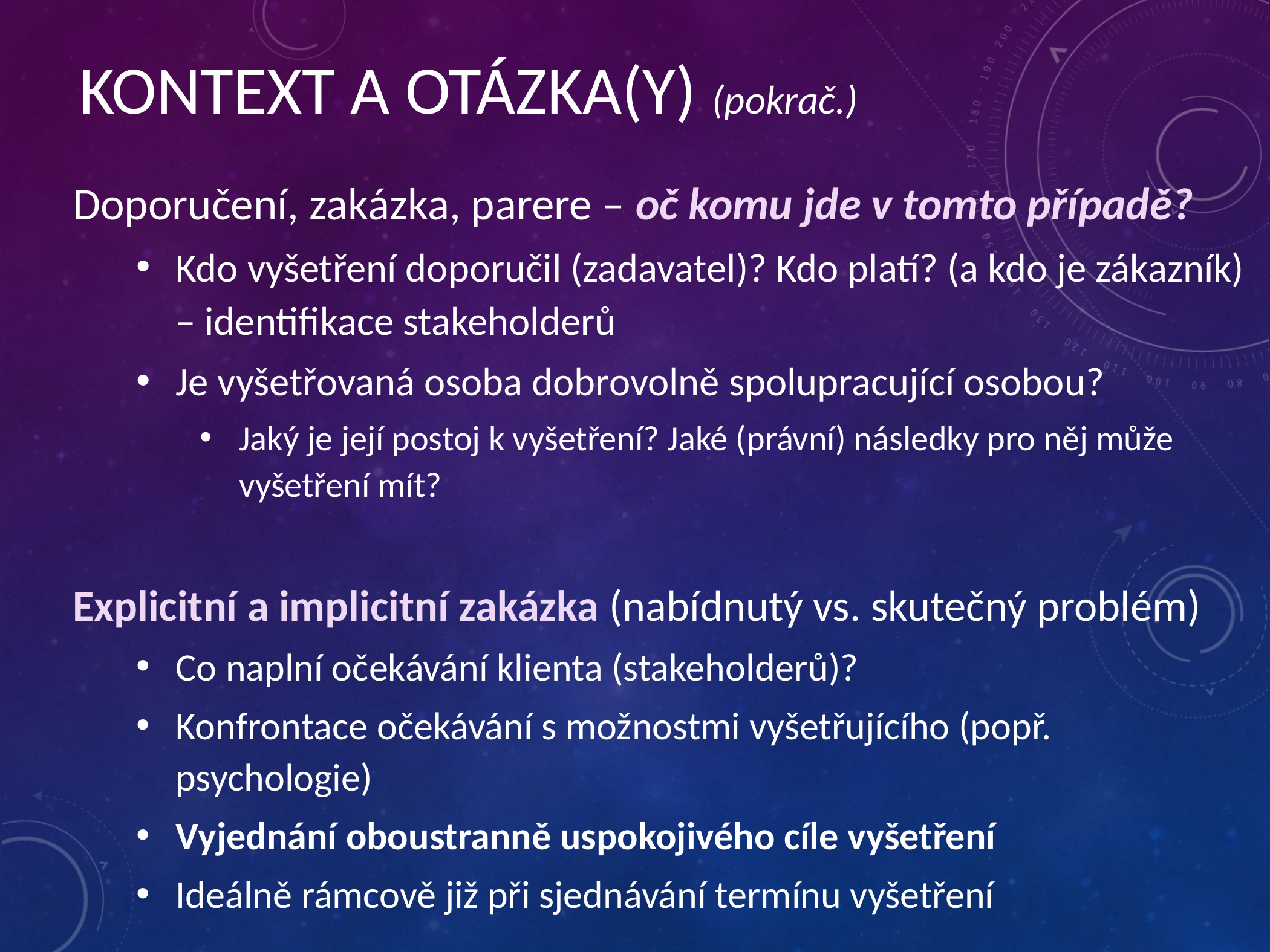

# Kontext a otázka(y) (pokrač.)
Doporučení, zakázka, parere – oč komu jde v tomto případě?
Kdo vyšetření doporučil (zadavatel)? Kdo platí? (a kdo je zákazník) – identifikace stakeholderů
Je vyšetřovaná osoba dobrovolně spolupracující osobou?
Jaký je její postoj k vyšetření? Jaké (právní) následky pro něj může vyšetření mít?

Explicitní a implicitní zakázka (nabídnutý vs. skutečný problém)
Co naplní očekávání klienta (stakeholderů)?
Konfrontace očekávání s možnostmi vyšetřujícího (popř. psychologie)
Vyjednání oboustranně uspokojivého cíle vyšetření
Ideálně rámcově již při sjednávání termínu vyšetření